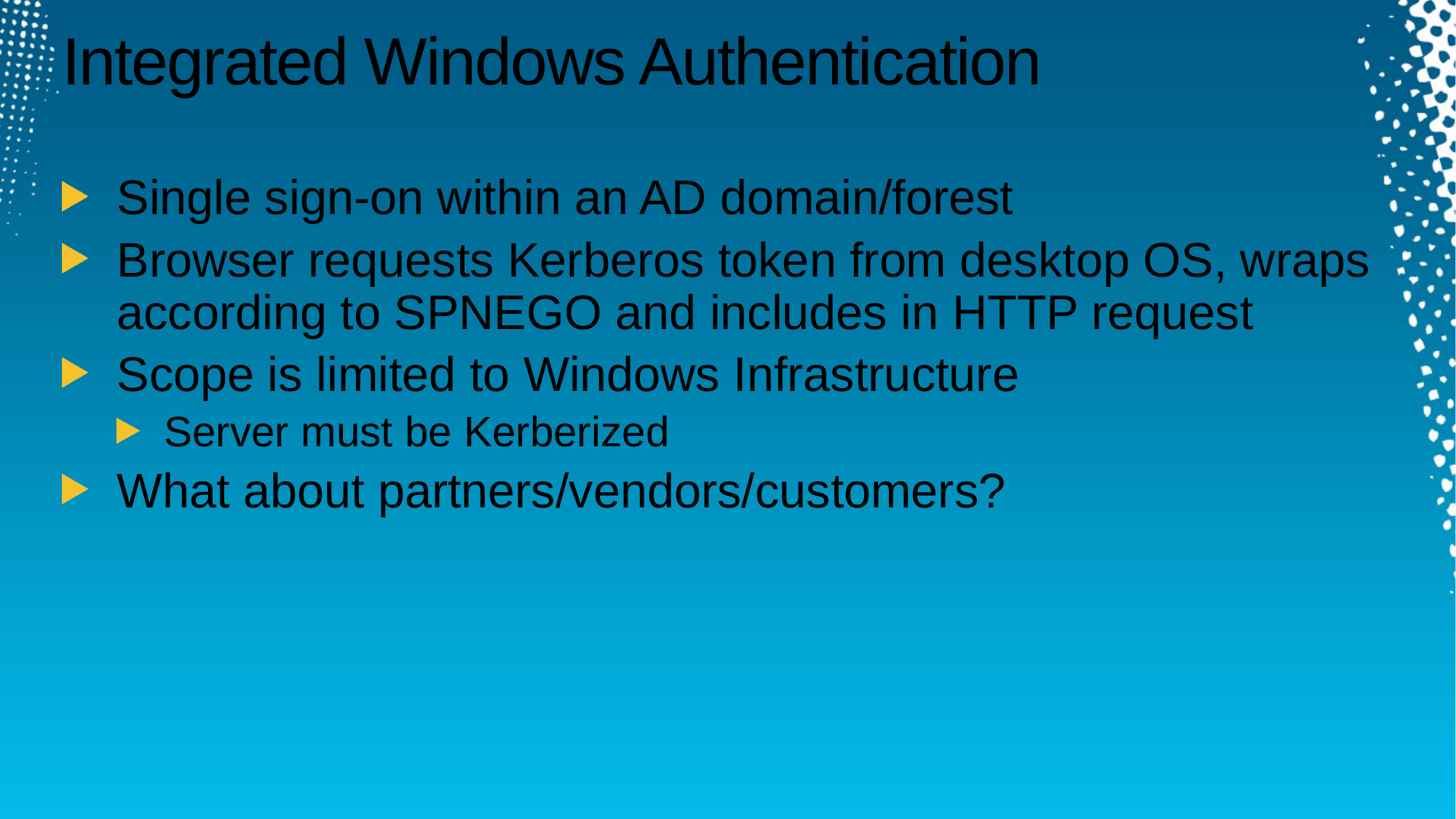

# Integrated Windows Authentication
Single sign-on within an AD domain/forest
Browser requests Kerberos token from desktop OS, wraps according to SPNEGO and includes in HTTP request
Scope is limited to Windows Infrastructure
Server must be Kerberized
What about partners/vendors/customers?